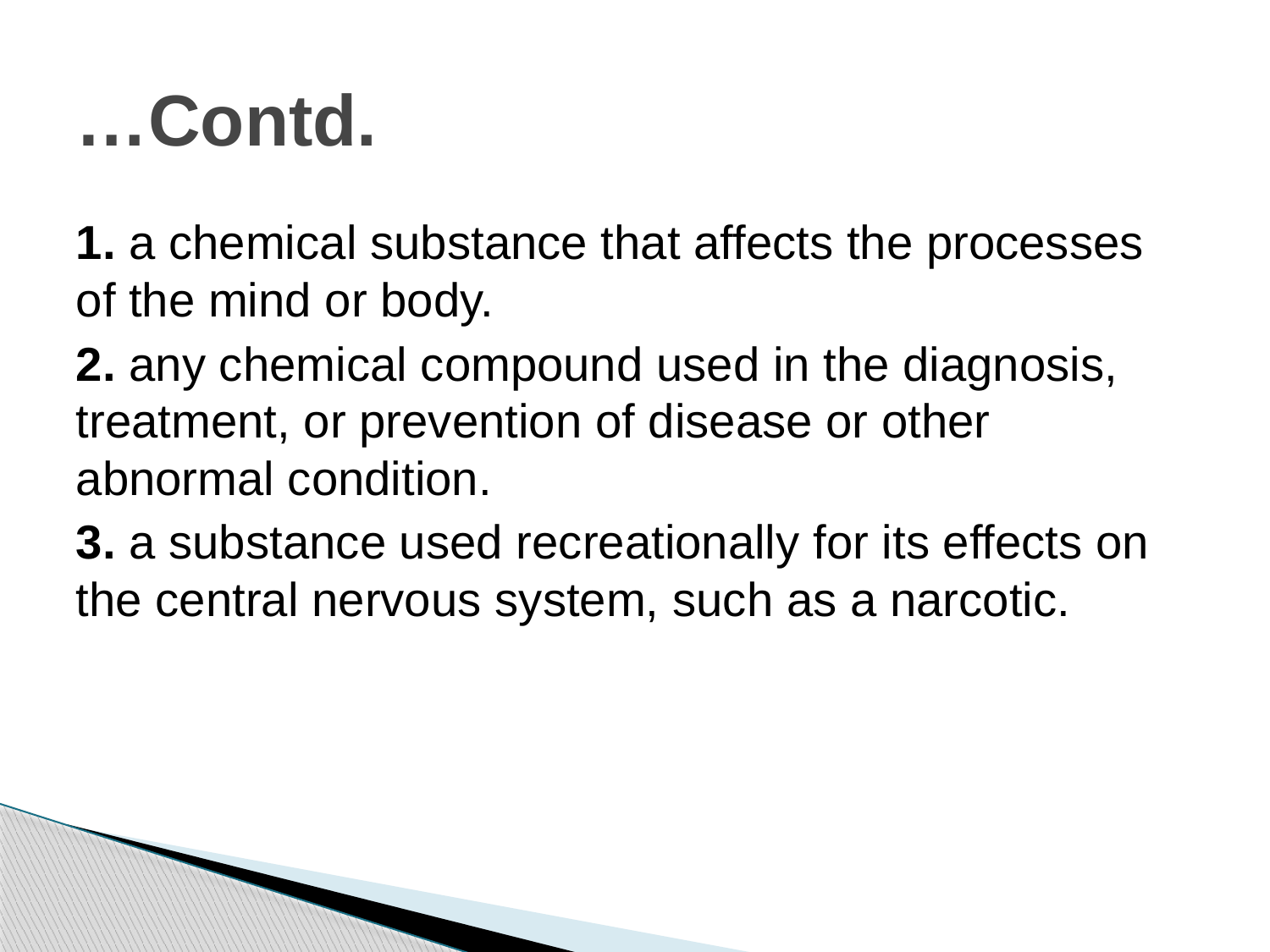

# …Contd.
1. a chemical substance that affects the processes of the mind or body.
2. any chemical compound used in the diagnosis, treatment, or prevention of disease or other abnormal condition.
3. a substance used recreationally for its effects on the central nervous system, such as a narcotic.